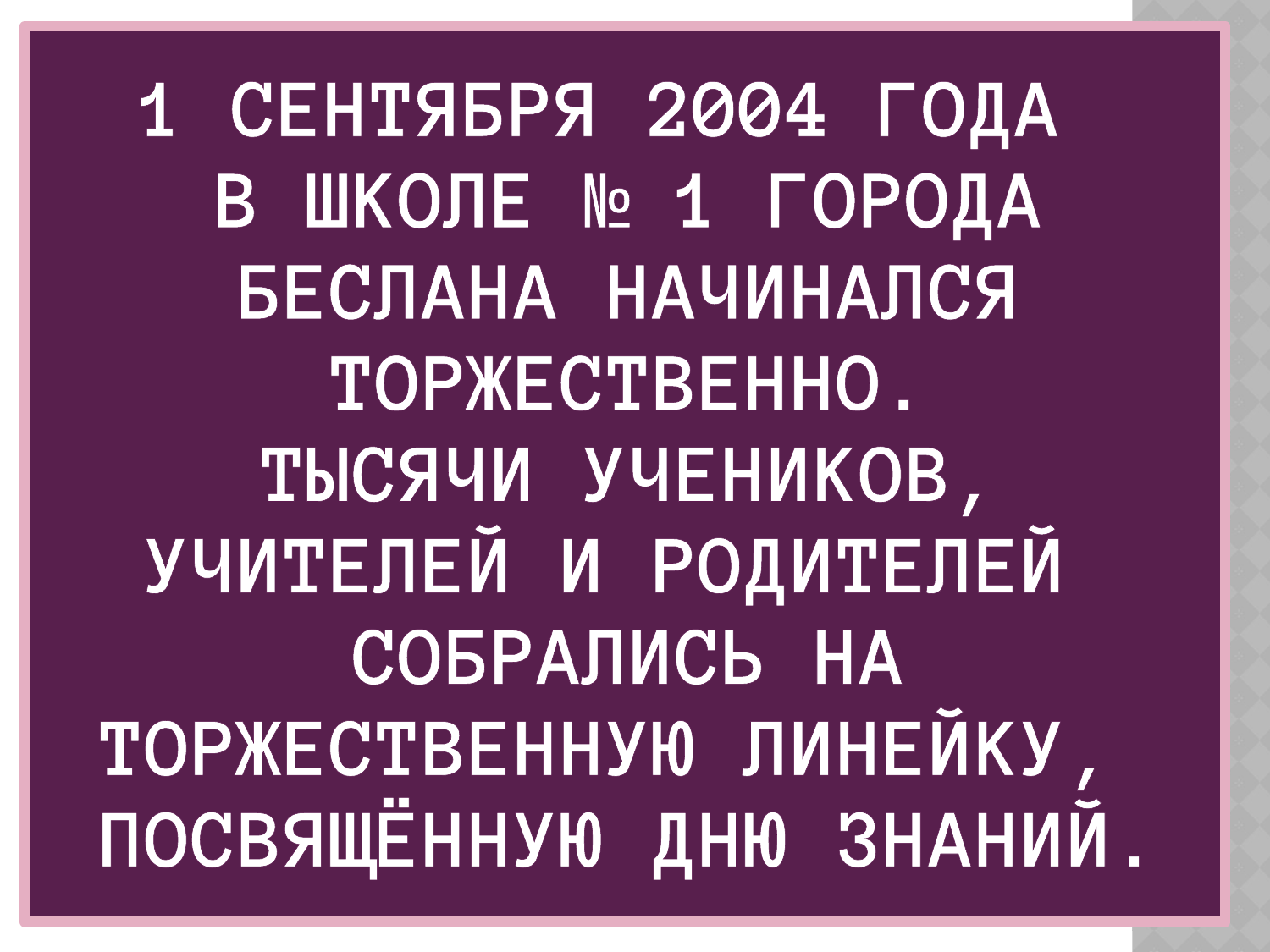

1 сентября 2004 года
в школе № 1 города Беслана начинался торжественно.
 Тысячи учеников,
учителей и родителей
собрались на торжественную линейку,
посвящённую Дню знаний.